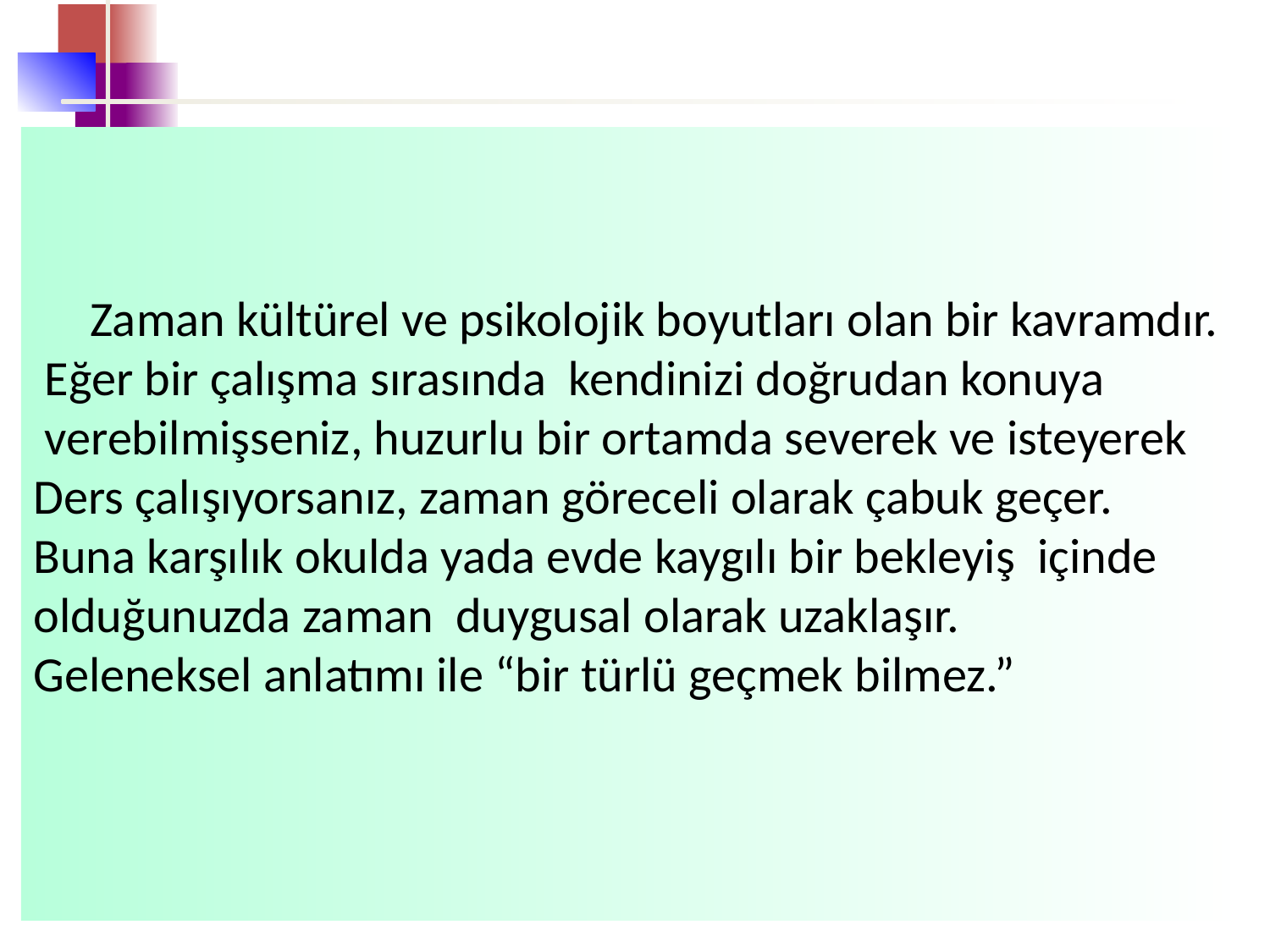

Zaman kültürel ve psikolojik boyutları olan bir kavramdır.
 Eğer bir çalışma sırasında  kendinizi doğrudan konuya
 verebilmişseniz, huzurlu bir ortamda severek ve isteyerek
Ders çalışıyorsanız, zaman göreceli olarak çabuk geçer.
Buna karşılık okulda yada evde kaygılı bir bekleyiş  içinde
olduğunuzda zaman  duygusal olarak uzaklaşır.
Geleneksel anlatımı ile “bir türlü geçmek bilmez.”